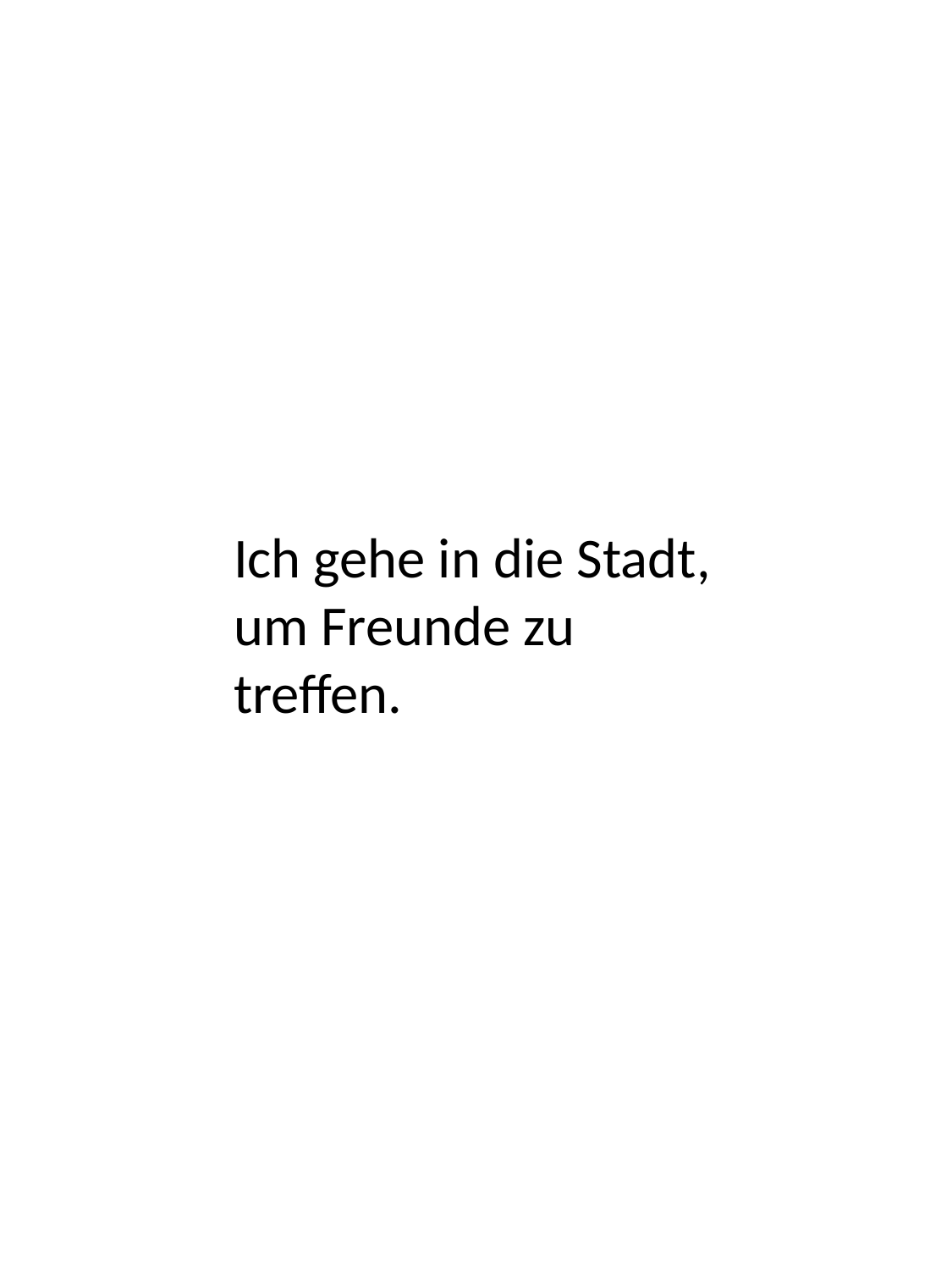

Ich gehe in die Stadt, um Freunde zu treffen.